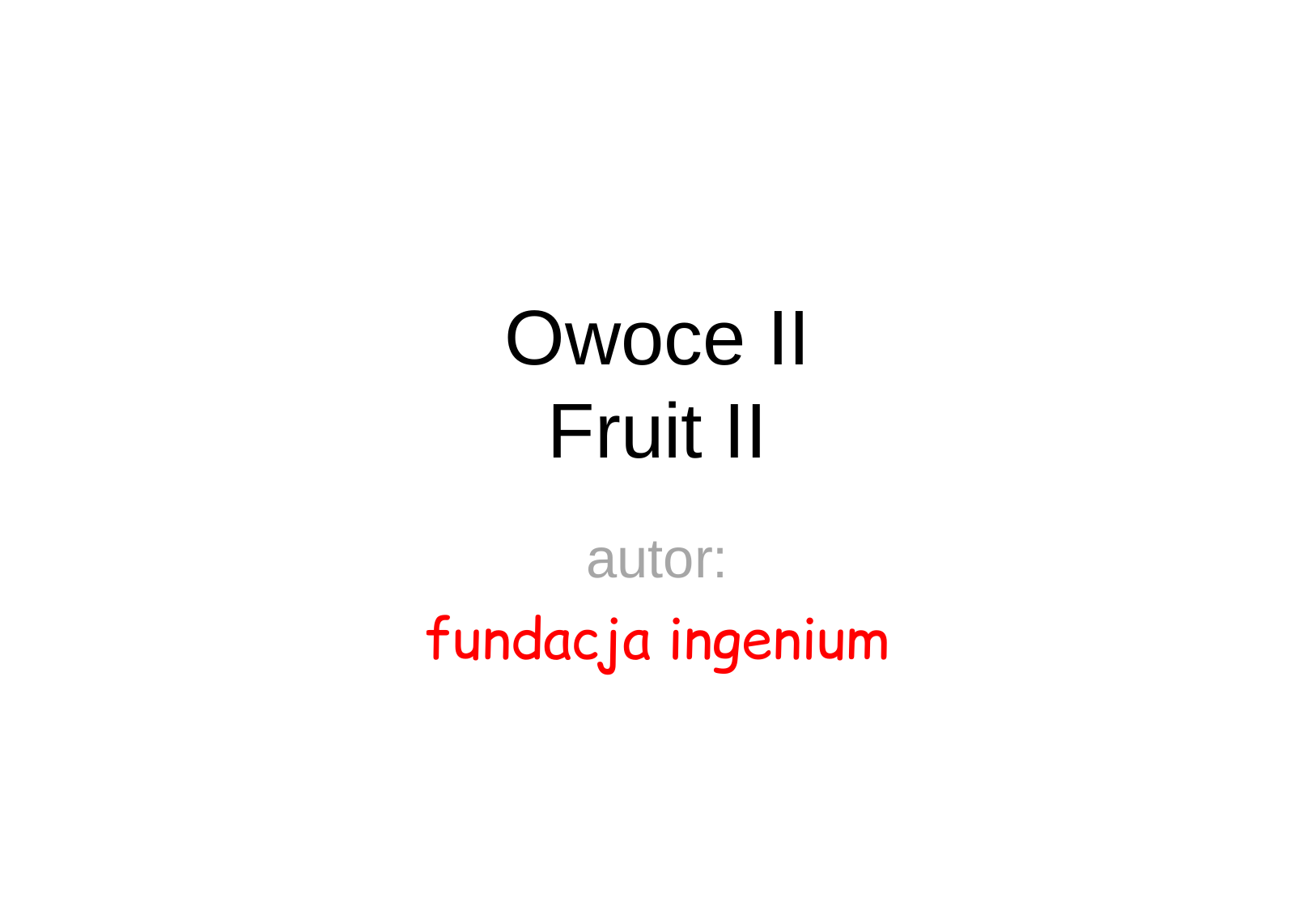

Owoce II
Fruit II
autor:
fundacja ingenium